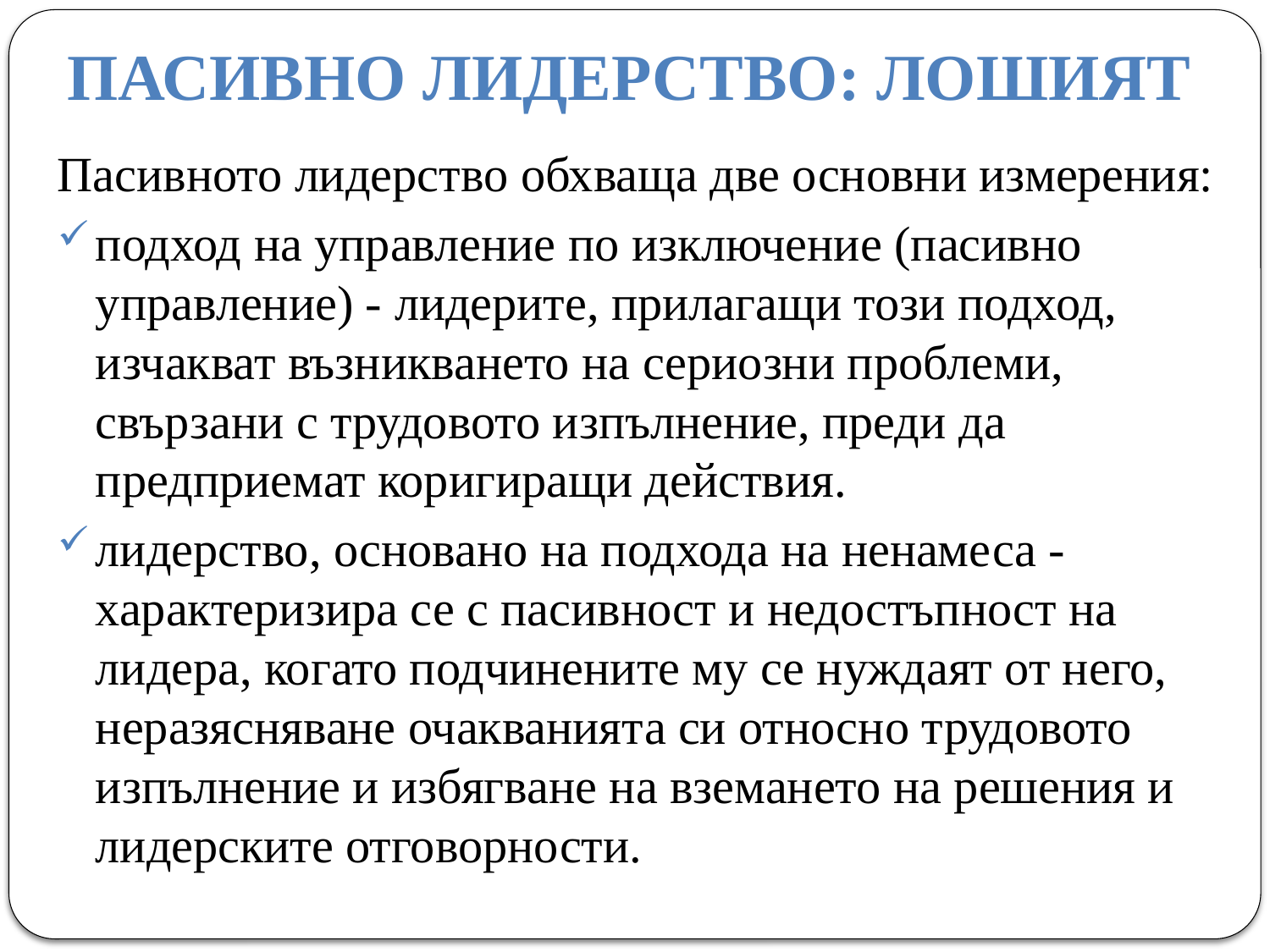

# ПАСИВНО ЛИДЕРСТВО: ЛОШИЯТ
Пасивното лидерство обхваща две основни измерения:
подход на управление по изключение (пасивно управление) - лидерите, прилагащи този подход, изчакват възникването на сериозни проблеми, свързани с трудовото изпълнение, преди да предприемат коригиращи действия.
лидерство, основано на подхода на ненамеса -  характеризира се с пасивност и недостъпност на лидера, когато подчинените му се нуждаят от него, неразясняване очакванията си относно трудовото изпълнение и избягване на вземането на решения и лидерските отговорности.